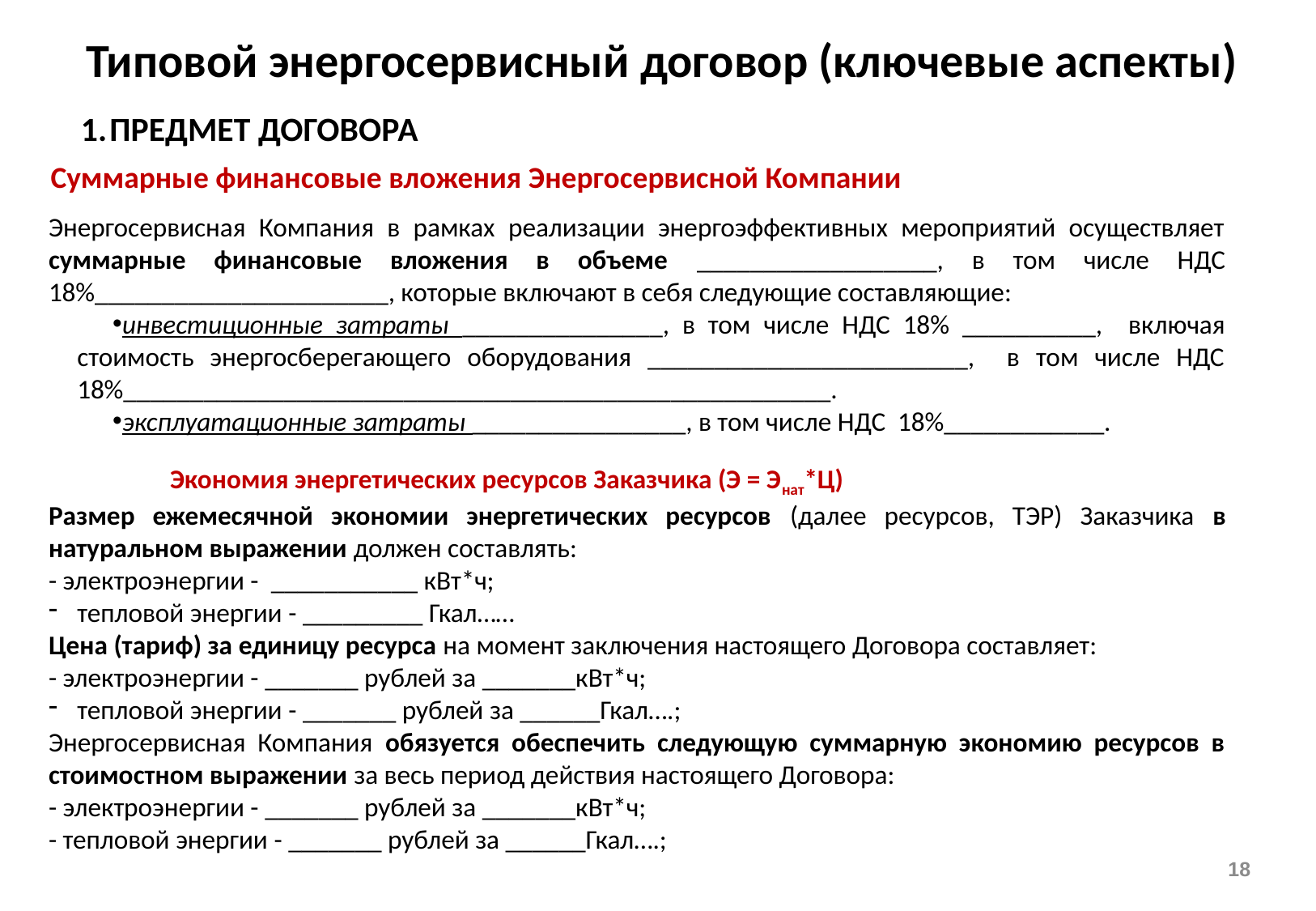

Типовой энергосервисный договор (ключевые аспекты)
ПРЕДМЕТ ДОГОВОРА
Суммарные финансовые вложения Энергосервисной Компании
Энергосервисная Компания в рамках реализации энергоэффективных мероприятий осуществляет суммарные финансовые вложения в объеме __________________, в том числе НДС 18%______________________, которые включают в себя следующие составляющие:
инвестиционные затраты _______________, в том числе НДС 18% __________,  включая стоимость энергосберегающего оборудования ________________________,  в том числе НДС 18%_____________________________________________________.
эксплуатационные затраты ________________, в том числе НДС  18%____________.
	Экономия энергетических ресурсов Заказчика (Э = Энат*Ц)
Размер ежемесячной экономии энергетических ресурсов (далее ресурсов, ТЭР) Заказчика в натуральном выражении должен составлять:
- электроэнергии -  ___________ кВт*ч;
тепловой энергии - _________ Гкал……
Цена (тариф) за единицу ресурса на момент заключения настоящего Договора составляет:
- электроэнергии - _______ рублей за _______кВт*ч;
тепловой энергии - _______ рублей за ______Гкал….;
Энергосервисная Компания обязуется обеспечить следующую суммарную экономию ресурсов в стоимостном выражении за весь период действия настоящего Договора:
- электроэнергии - _______ рублей за _______кВт*ч;
- тепловой энергии - _______ рублей за ______Гкал….;

18